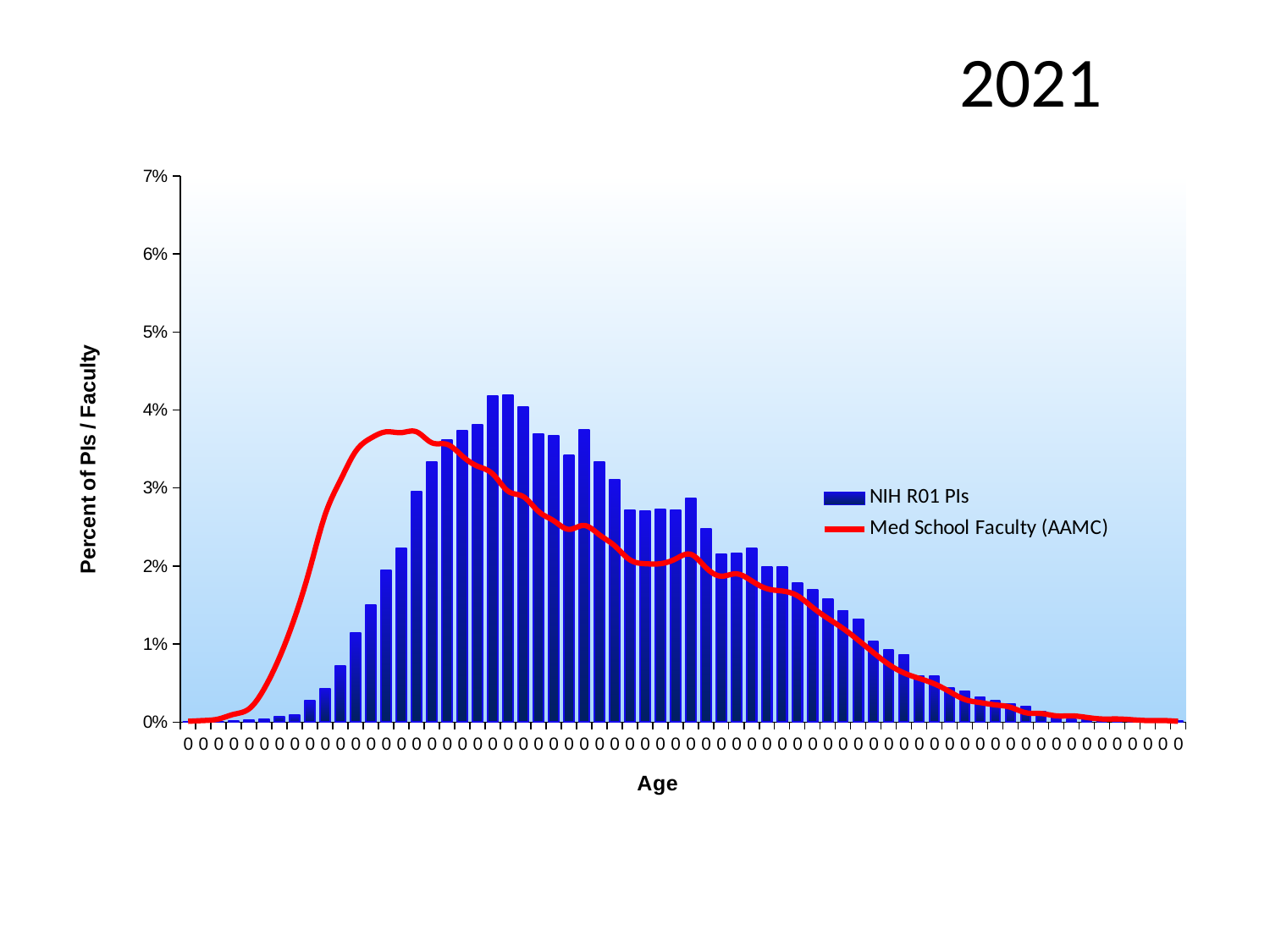

2021

### Chart

| Category |  |  |
|---|---|---|
| 0 | 0.0 | 0.0001 |
| 0 | 7.271669575334496e-05 | 0.0002 |
| 0 | 0.0 | 0.0004 |
| 0 | 0.00010907504363001745 | 0.001 |
| 0 | 0.0002545084351367074 | 0.0017 |
| 0 | 0.0003999418266433973 | 0.0043 |
| 0 | 0.0007271669575334497 | 0.0083 |
| 0 | 0.0009453170447934846 | 0.0134 |
| 0 | 0.0027268760907504363 | 0.0197 |
| 0 | 0.004290285049447353 | 0.0266 |
| 0 | 0.007198952879581152 | 0.031 |
| 0 | 0.011452879581151832 | 0.0347 |
| 0 | 0.014979639325189063 | 0.0364 |
| 0 | 0.019415357766143105 | 0.0372 |
| 0 | 0.02225130890052356 | 0.0371 |
| 0 | 0.02955933682373473 | 0.0372 |
| 0 | 0.03334060500290867 | 0.0358 |
| 0 | 0.03614019778941245 | 0.0356 |
| 0 | 0.03737638161721931 | 0.0341 |
| 0 | 0.03806719022687609 | 0.0328 |
| 0 | 0.04181210005817336 | 0.0318 |
| 0 | 0.041884816753926704 | 0.0296 |
| 0 | 0.04039412449098313 | 0.0289 |
| 0 | 0.036940081442699245 | 0.027 |
| 0 | 0.03668557300756253 | 0.0258 |
| 0 | 0.03414048865619546 | 0.0247 |
| 0 | 0.03741273996509598 | 0.0252 |
| 0 | 0.03334060500290867 | 0.024 |
| 0 | 0.031013670738801628 | 0.0226 |
| 0 | 0.027123327515997674 | 0.0208 |
| 0 | 0.027014252472367654 | 0.0203 |
| 0 | 0.02723240255962769 | 0.0203 |
| 0 | 0.027123327515997674 | 0.0209 |
| 0 | 0.02868673647469459 | 0.0215 |
| 0 | 0.024796393251890633 | 0.0198 |
| 0 | 0.021487783595113438 | 0.0187 |
| 0 | 0.021596858638743454 | 0.019 |
| 0 | 0.022214950552646887 | 0.0181 |
| 0 | 0.01988801628853985 | 0.0171 |
| 0 | 0.019851657940663178 | 0.0168 |
| 0 | 0.017779232111692845 | 0.0162 |
| 0 | 0.01697934845840605 | 0.0147 |
| 0 | 0.015779522978475857 | 0.0133 |
| 0 | 0.014252472367655613 | 0.012 |
| 0 | 0.013198080279232112 | 0.0105 |
| 0 | 0.010289412449098314 | 0.0089 |
| 0 | 0.009235020360674811 | 0.0074 |
| 0 | 0.008616928446771378 | 0.0063 |
| 0 | 0.005926410703897615 | 0.0056 |
| 0 | 0.0058900523560209425 | 0.0049 |
| 0 | 0.004363001745200698 | 0.0039 |
| 0 | 0.003963059918557301 | 0.0029 |
| 0 | 0.0031995346131471784 | 0.0025 |
| 0 | 0.0026905177428737637 | 0.0022 |
| 0 | 0.002326934264107039 | 0.0019 |
| 0 | 0.002036067481093659 | 0.0012 |
| 0 | 0.0013816172193135544 | 0.0011 |
| 0 | 0.0005453752181500873 | 0.0008 |
| 0 | 0.0003272251308900524 | 0.0008 |
| 0 | 0.00036358347876672484 | 0.0006 |
| 0 | 0.0002545084351367074 | 0.0004 |
| 0 | 0.00014543339150668993 | 0.0004 |
| 0 | 7.271669575334496e-05 | 0.0003 |
| 0 | 0.00010907504363001745 | 0.0002 |
| 0 | 0.00014543339150668993 | 0.0002 |
| 0 | 0.00018179173938336242 | 0.0001 |